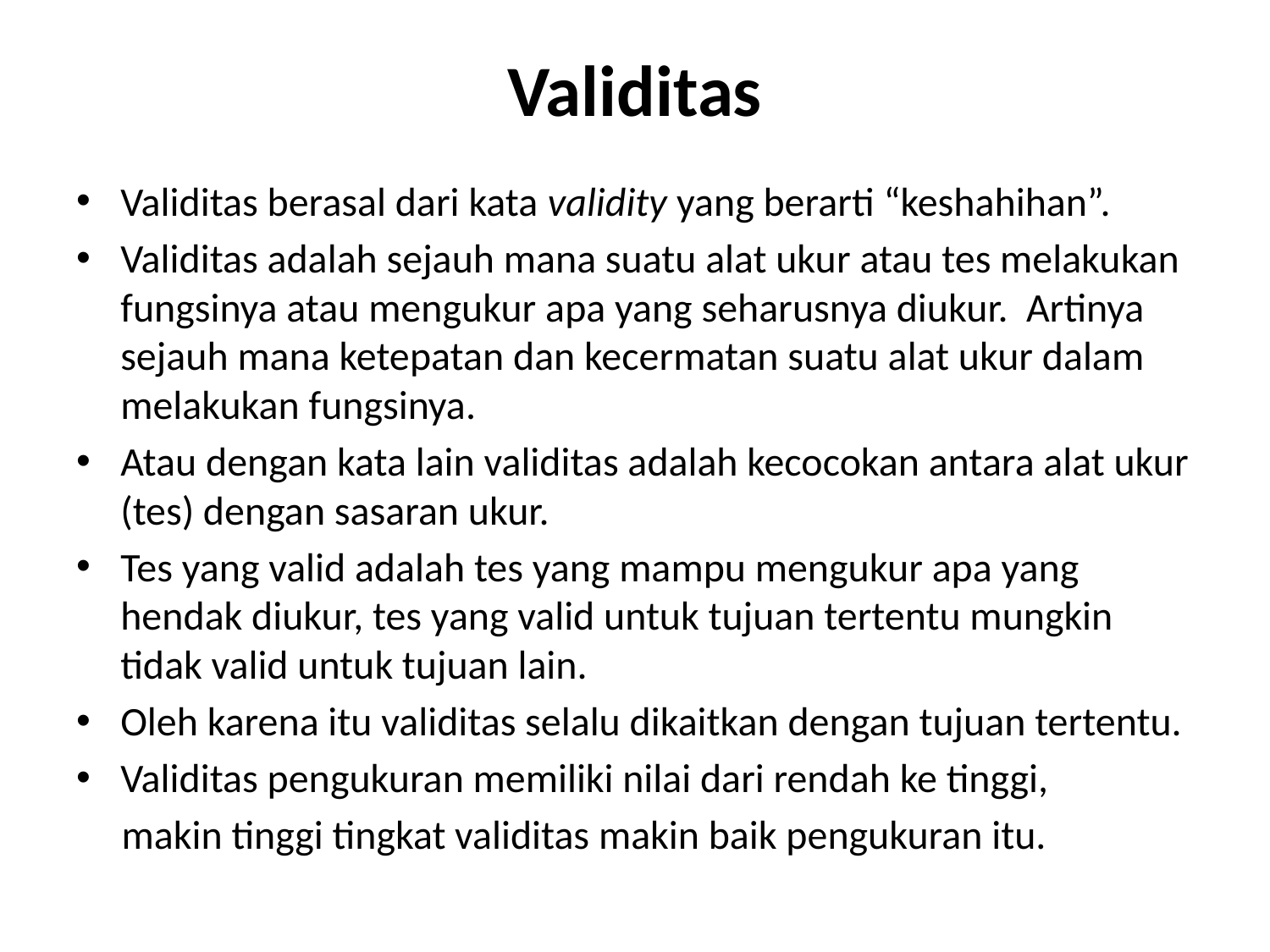

# Validitas
Validitas berasal dari kata validity yang berarti “keshahihan”.
Validitas adalah sejauh mana suatu alat ukur atau tes melakukan fungsinya atau mengukur apa yang seharusnya diukur.  Artinya sejauh mana ketepatan dan kecermatan suatu alat ukur dalam melakukan fungsinya.
Atau dengan kata lain validitas adalah kecocokan antara alat ukur (tes) dengan sasaran ukur.
Tes yang valid adalah tes yang mampu mengukur apa yang hendak diukur, tes yang valid untuk tujuan tertentu mungkin tidak valid untuk tujuan lain.
Oleh karena itu validitas selalu dikaitkan dengan tujuan tertentu.
Validitas pengukuran memiliki nilai dari rendah ke tinggi,
     makin tinggi tingkat validitas makin baik pengukuran itu.